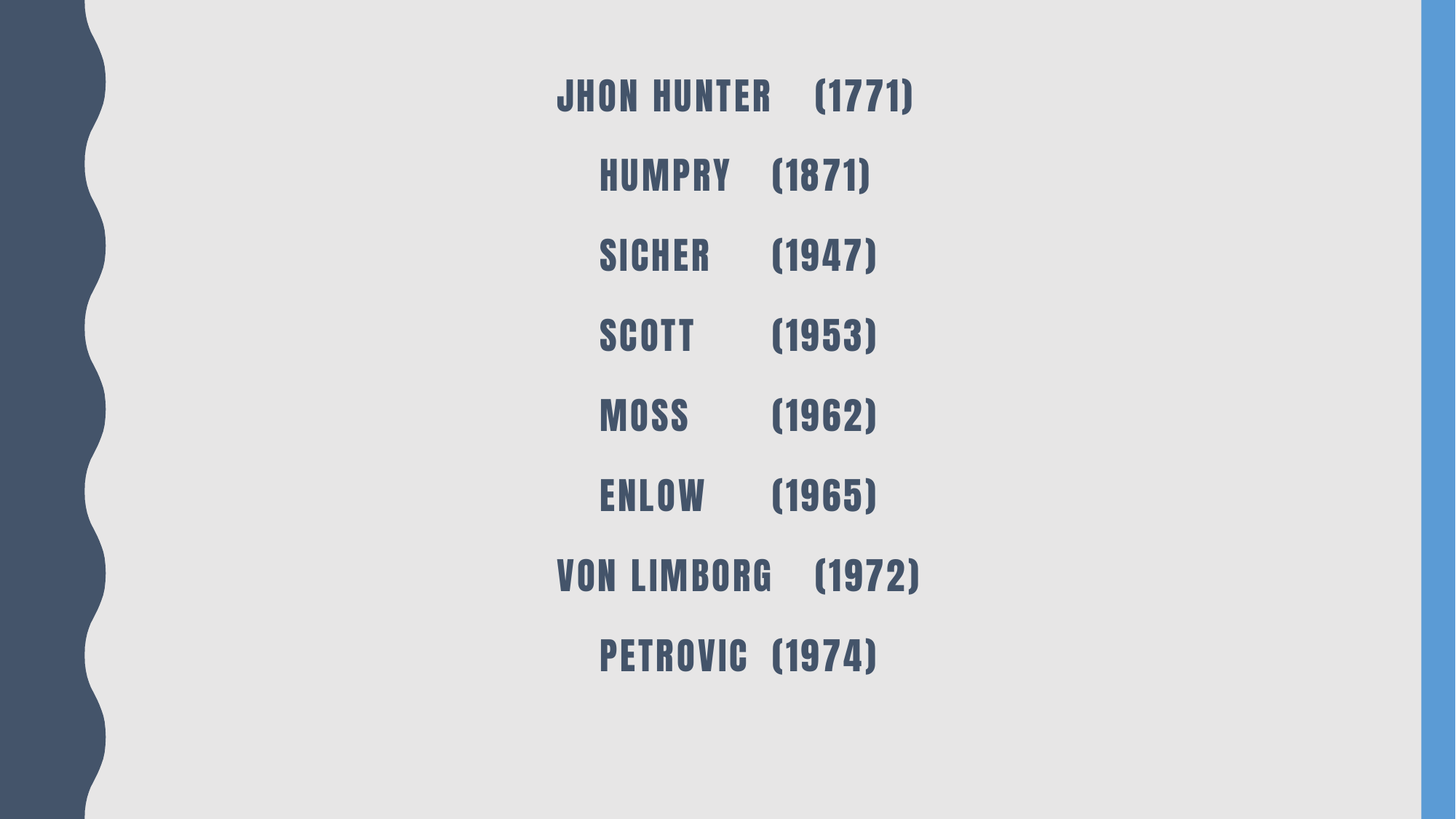

# Jhon Hunter 	(1771) humpry 		(1871) Sicher 		(1947) scott 		(1953) Moss 		(1962) enlow 		(1965) Von Limborg 	(1972) petrovic 		(1974)